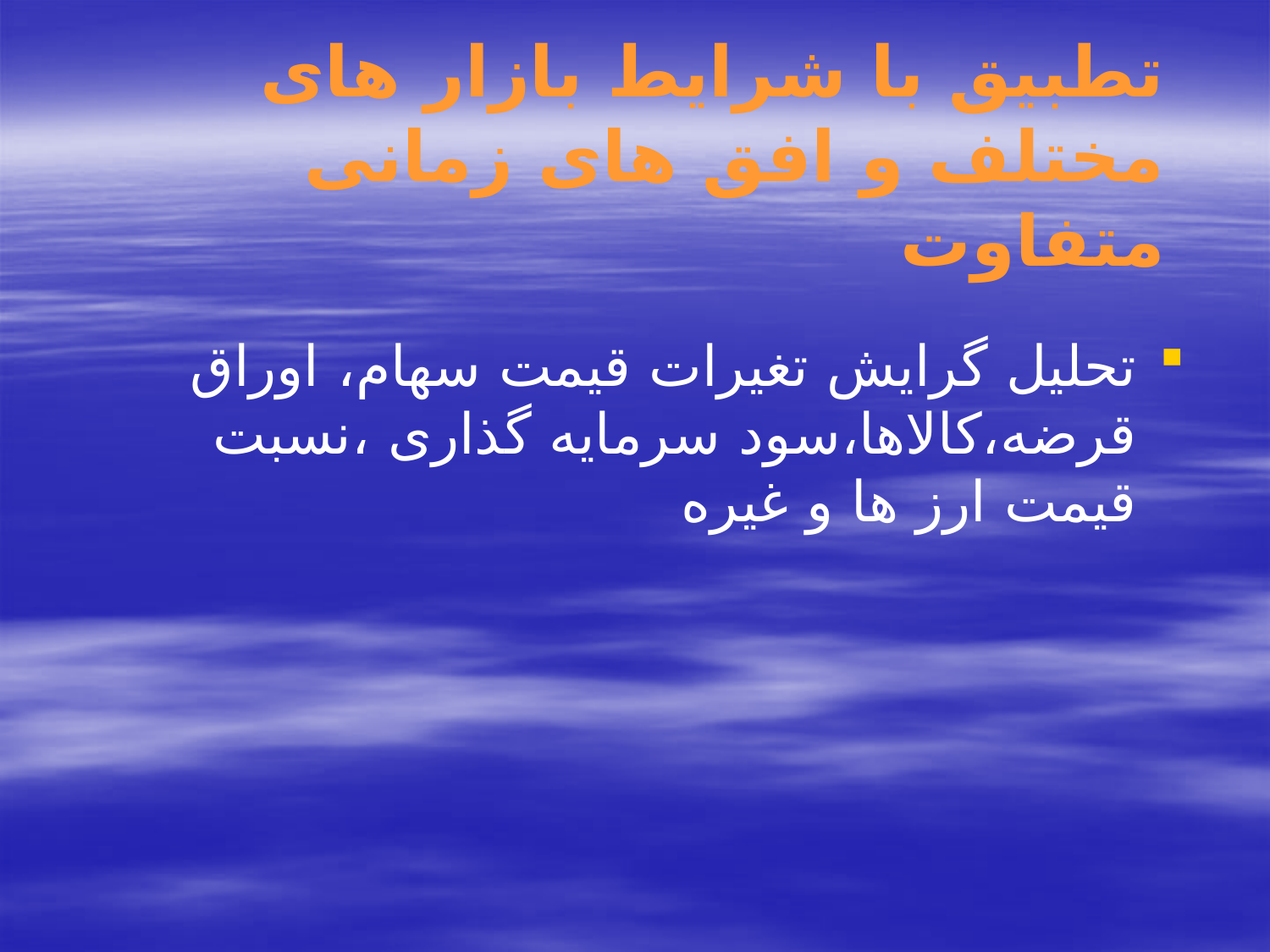

# تطبیق با شرایط بازار های مختلف و افق های زمانی متفاوت
تحلیل گرایش تغیرات قیمت سهام، اوراق قرضه،کالاها،سود سرمایه گذاری ،نسبت قیمت ارز ها و غیره